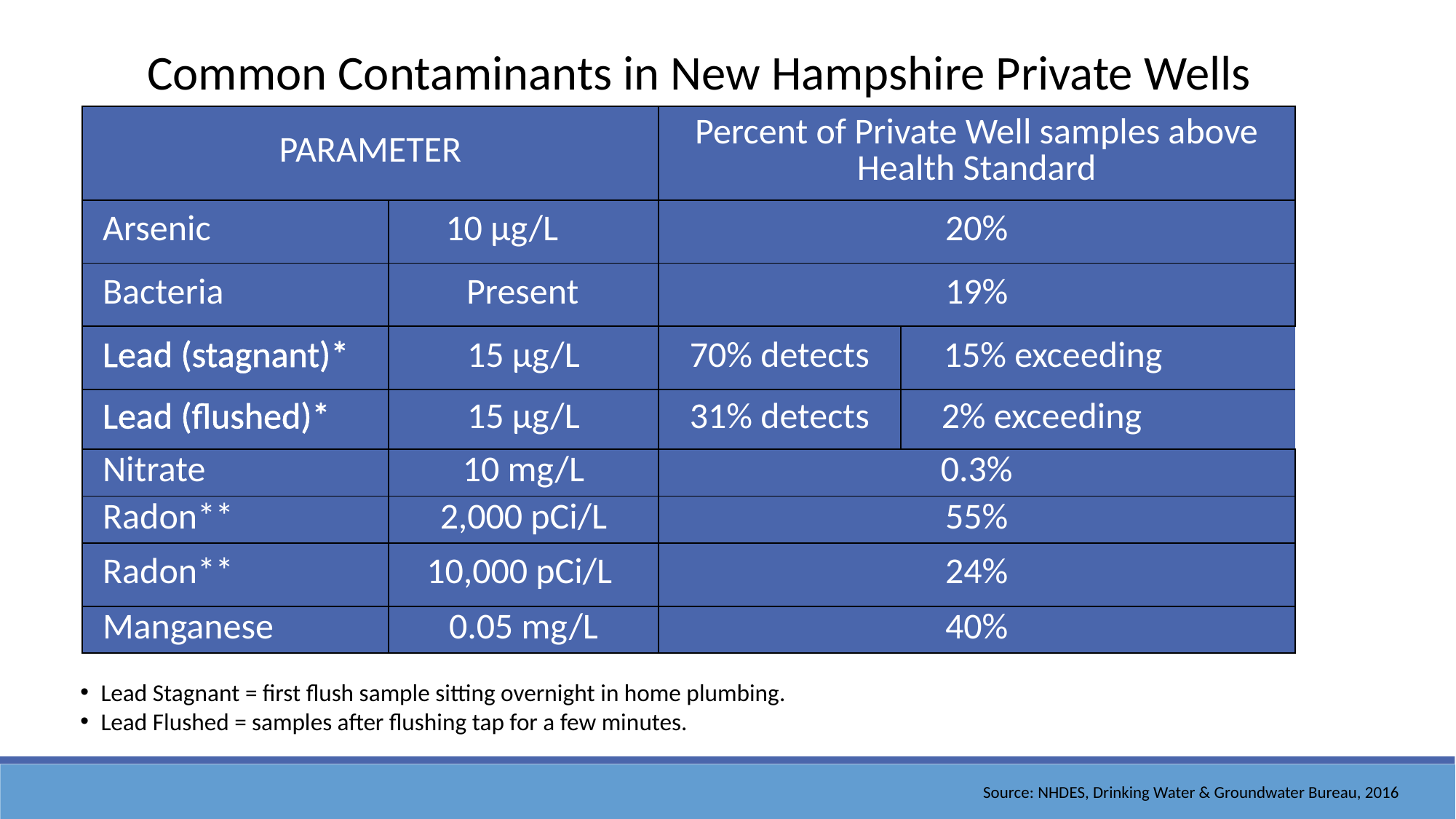

Common Contaminants in New Hampshire Private Wells
| PARAMETER |  | Percent of Private Well samples above Health Standard |  |
| --- | --- | --- | --- |
| Arsenic | 10 µg/L | 20% |  |
| Bacteria | Present | 19% |  |
| Lead (stagnant)\* | 15 µg/L | 70% detects | 15% exceeding |
| Lead (flushed)\* | 15 µg/L | 31% detects | 2% exceeding |
| Nitrate | 10 mg/L | 0.3% |  |
| Radon\*\* | 2,000 pCi/L | 55% |  |
| Radon\*\* | 10,000 pCi/L | 24% |  |
| Manganese | 0.05 mg/L | 40% |  |

Lead Stagnant = first flush sample sitting overnight in home plumbing.
Lead Flushed = samples after flushing tap for a few minutes.
Source: NHDES, Drinking Water & Groundwater Bureau, 2016